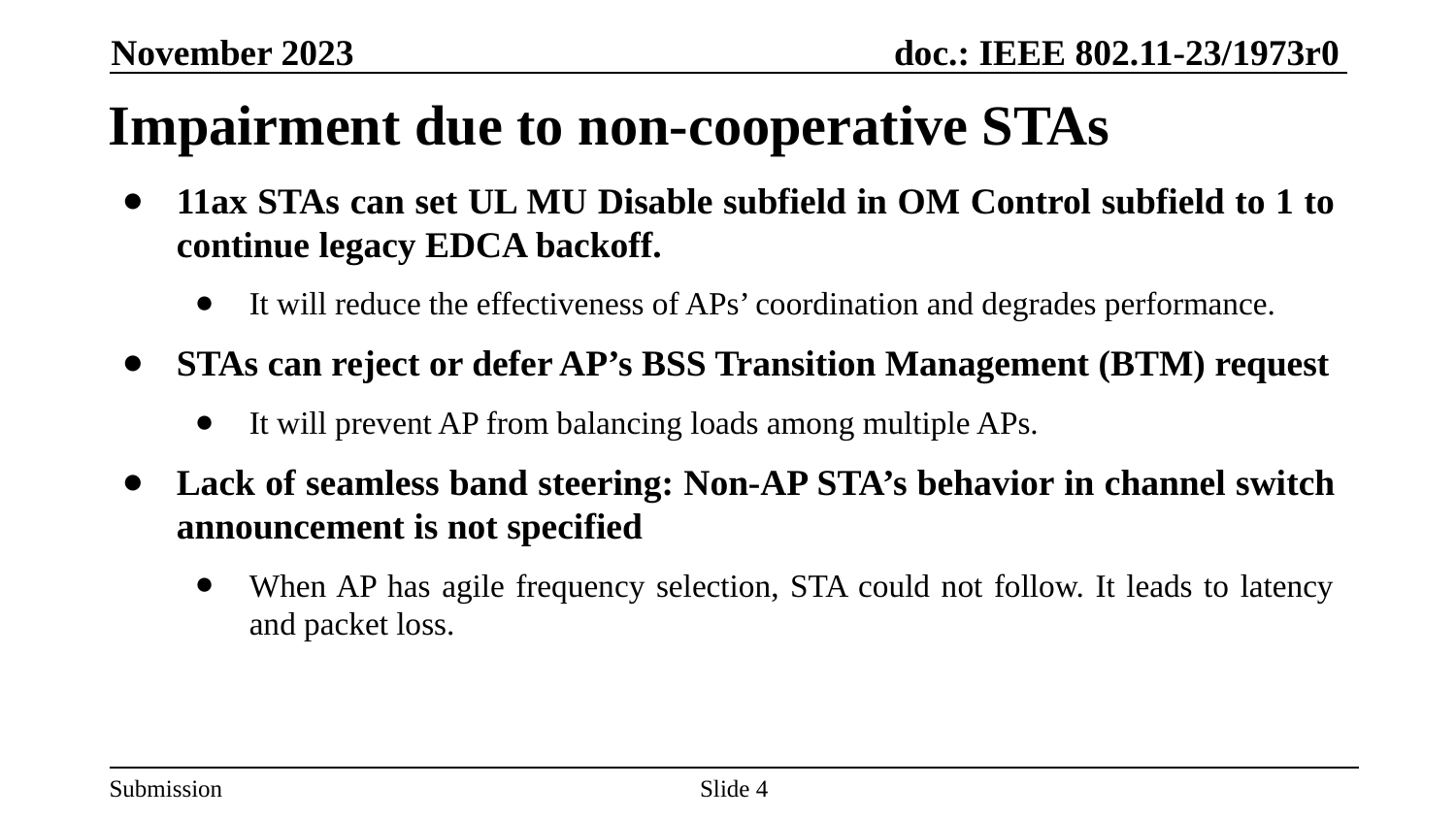

November 2023
# Impairment due to non-cooperative STAs
11ax STAs can set UL MU Disable subfield in OM Control subfield to 1 to continue legacy EDCA backoff.
It will reduce the effectiveness of APs’ coordination and degrades performance.
STAs can reject or defer AP’s BSS Transition Management (BTM) request
It will prevent AP from balancing loads among multiple APs.
Lack of seamless band steering: Non-AP STA’s behavior in channel switch announcement is not specified
When AP has agile frequency selection, STA could not follow. It leads to latency and packet loss.

Slide 4